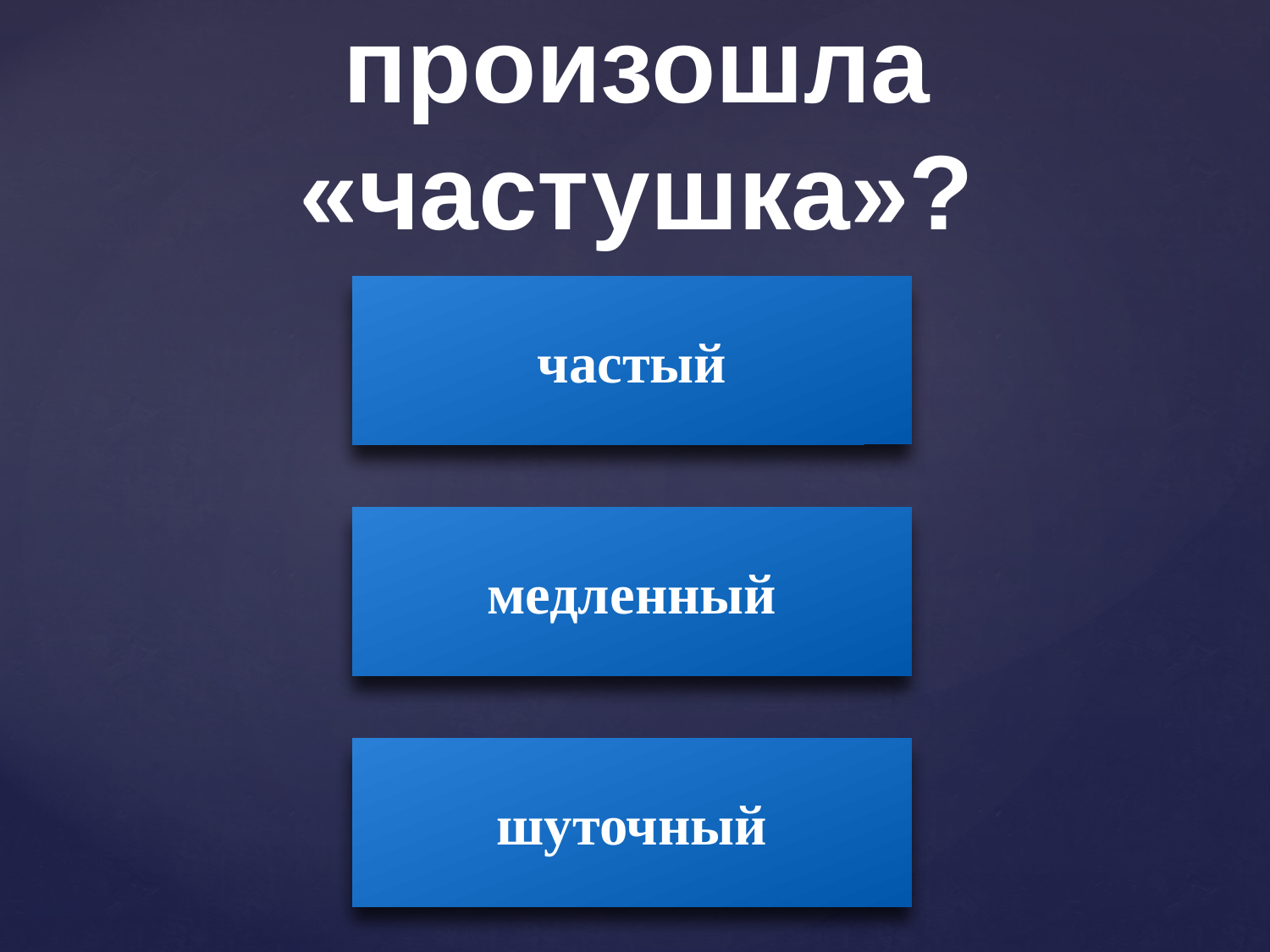

# От какого слова произошла «частушка»?
частый
медленный
шуточный